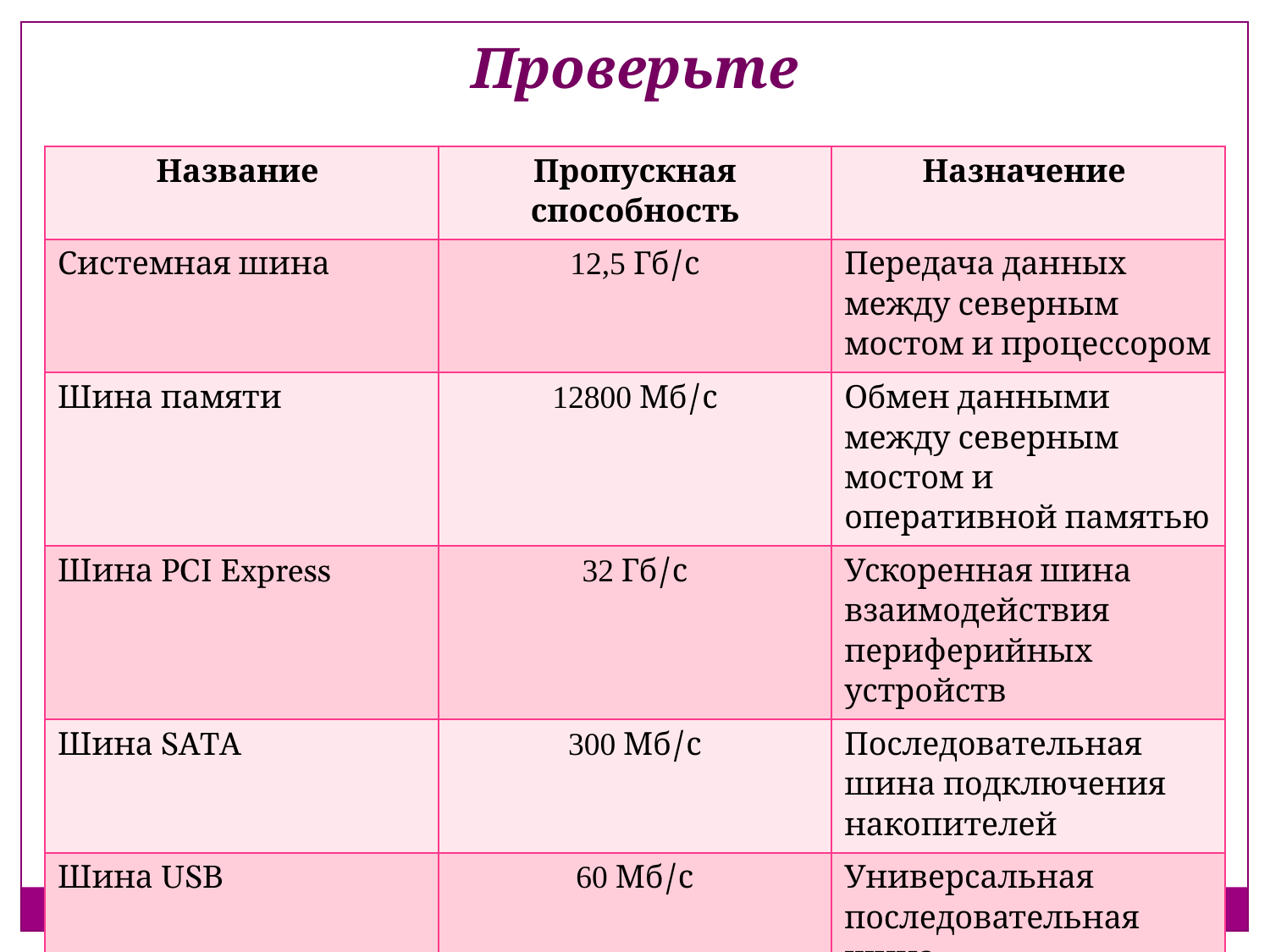

Проверьте
| Название | Пропускная способность | Назначение |
| --- | --- | --- |
| Системная шина | 12,5 Гб/с | Передача данных между северным мостом и процессором |
| Шина памяти | 12800 Мб/с | Обмен данными между северным мостом и оперативной памятью |
| Шина PCI Express | 32 Гб/с | Ускоренная шина взаимодействия периферийных устройств |
| Шина SATA | 300 Мб/с | Последовательная шина подключения накопителей |
| Шина USB | 60 Мб/с | Универсальная последовательная шина |